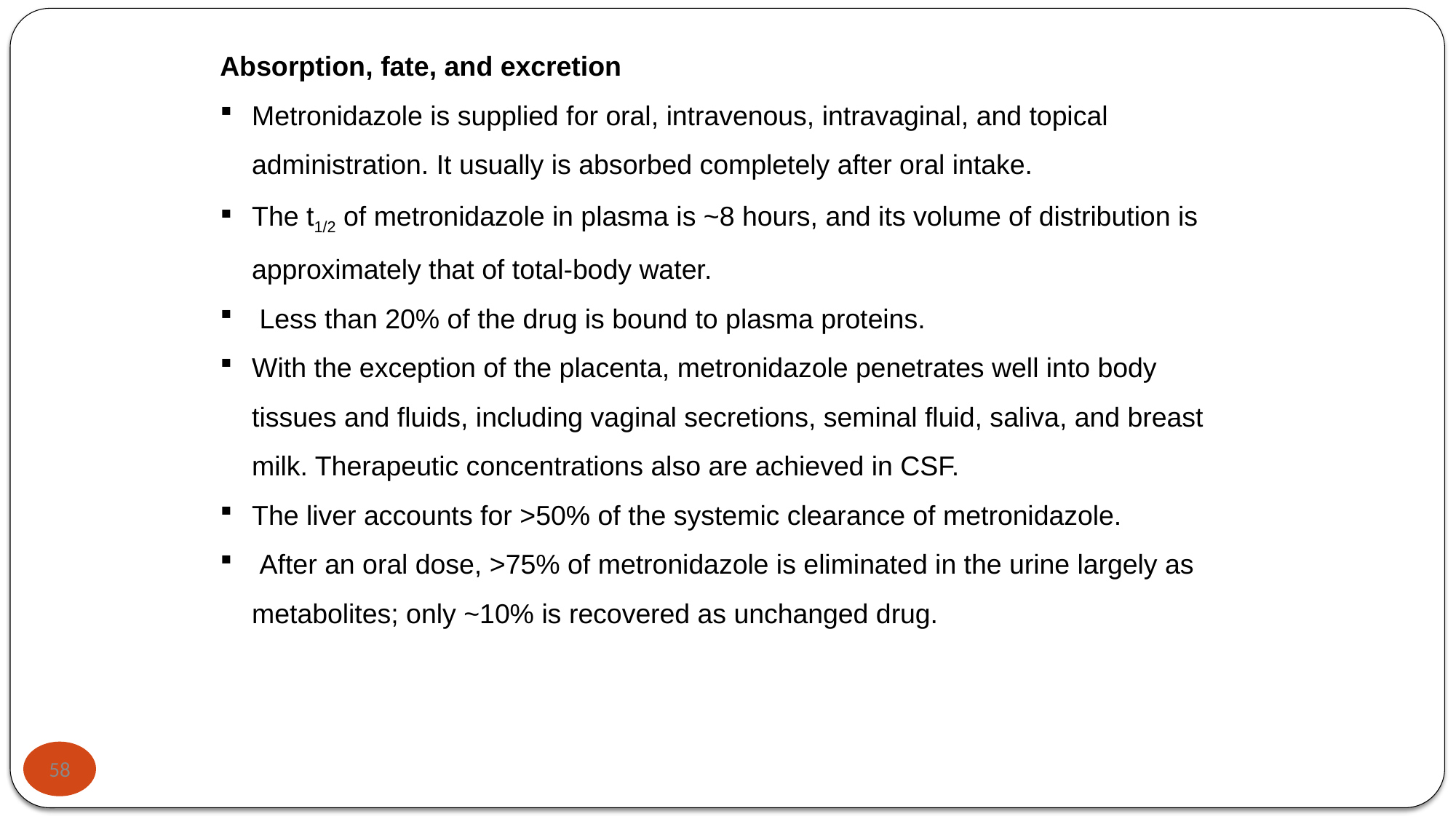

Absorption, fate, and excretion
Metronidazole is supplied for oral, intravenous, intravaginal, and topical administration. It usually is absorbed completely after oral intake.
The t1/2 of metronidazole in plasma is ~8 hours, and its volume of distribution is approximately that of total-body water.
 Less than 20% of the drug is bound to plasma proteins.
With the exception of the placenta, metronidazole penetrates well into body tissues and fluids, including vaginal secretions, seminal fluid, saliva, and breast milk. Therapeutic concentrations also are achieved in CSF.
The liver accounts for >50% of the systemic clearance of metronidazole.
 After an oral dose, >75% of metronidazole is eliminated in the urine largely as metabolites; only ~10% is recovered as unchanged drug.
58